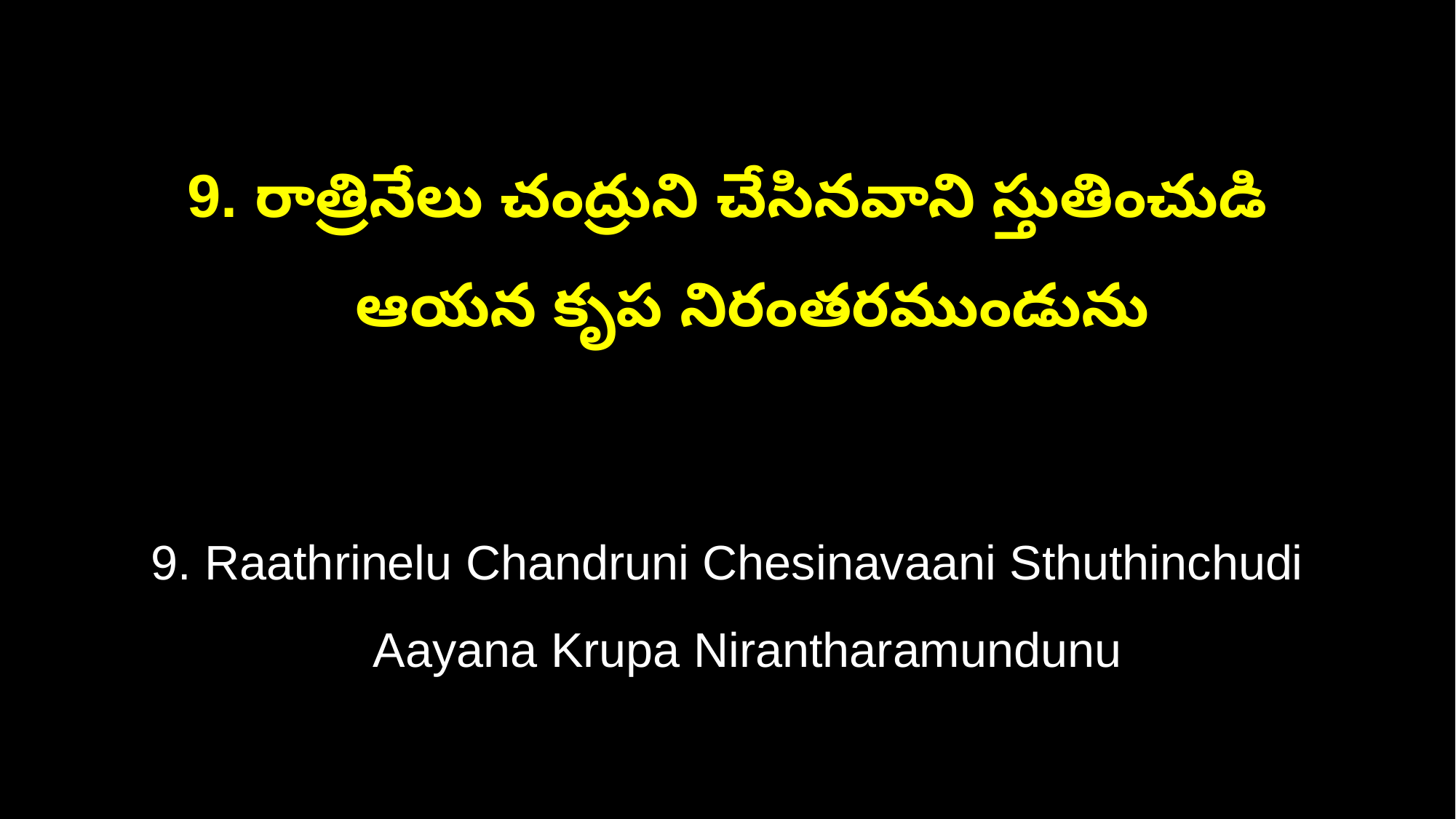

9. రాత్రినేలు చంద్రుని చేసినవాని స్తుతించుడి
   ఆయన కృప నిరంతరముండును
9. Raathrinelu Chandruni Chesinavaani Sthuthinchudi
   Aayana Krupa Nirantharamundunu